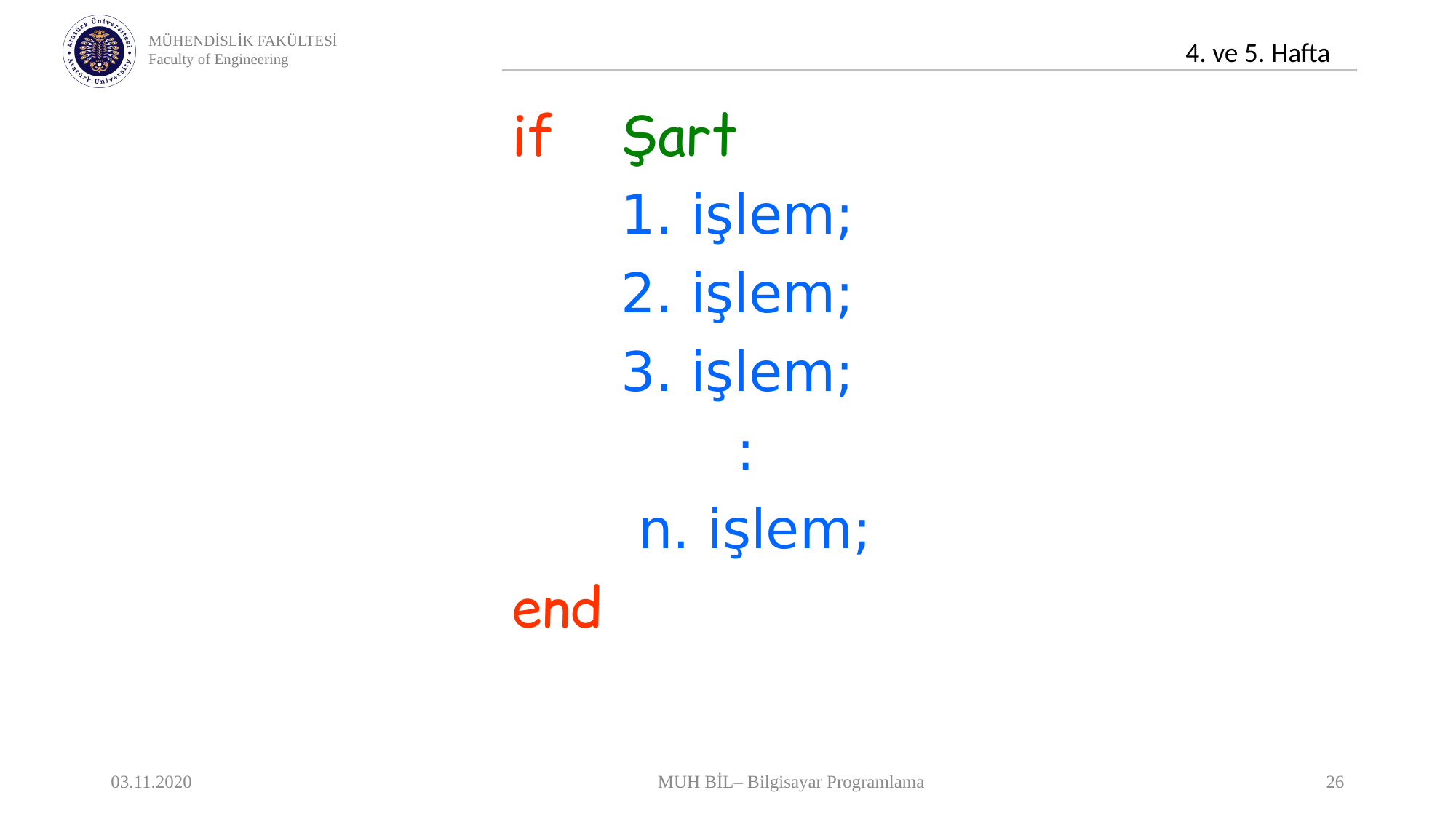

if    Şart
	1. işlem;
	2. işlem;
	3. işlem;
             :
	 n. işlem;
end

03.11.2020
MUH BİL– Bilgisayar Programlama
26